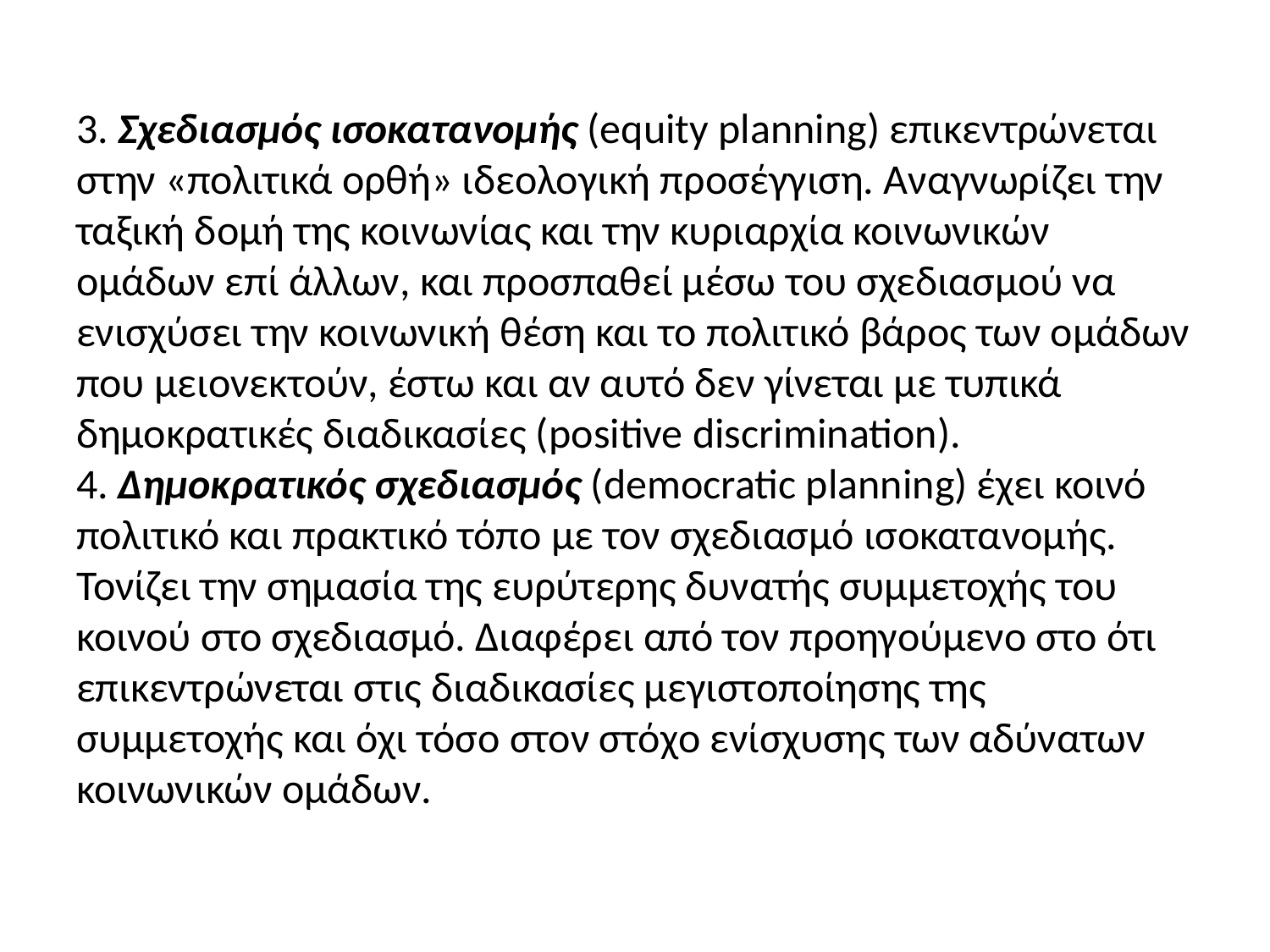

# 3. Σχεδιασμός ισοκατανομής (equity planning) επικεντρώνεται στην «πολιτικά ορθή» ιδεολογική προσέγγιση. Αναγνωρίζει την ταξική δομή της κοινωνίας και την κυριαρχία κοινωνικών ομάδων επί άλλων, και προσπαθεί μέσω του σχεδιασμού να ενισχύσει την κοινωνική θέση και το πολιτικό βάρος των ομάδων που μειονεκτούν, έστω και αν αυτό δεν γίνεται με τυπικά δημοκρατικές διαδικασίες (positive discrimination). 4. Δημοκρατικός σχεδιασμός (democratic planning) έχει κοινό πολιτικό και πρακτικό τόπο με τον σχεδιασμό ισοκατανομής. Τονίζει την σημασία της ευρύτερης δυνατής συμμετοχής του κοινού στο σχεδιασμό. Διαφέρει από τον προηγούμενο στο ότι επικεντρώνεται στις διαδικασίες μεγιστοποίησης της συμμετοχής και όχι τόσο στον στόχο ενίσχυσης των αδύνατων κοινωνικών ομάδων.